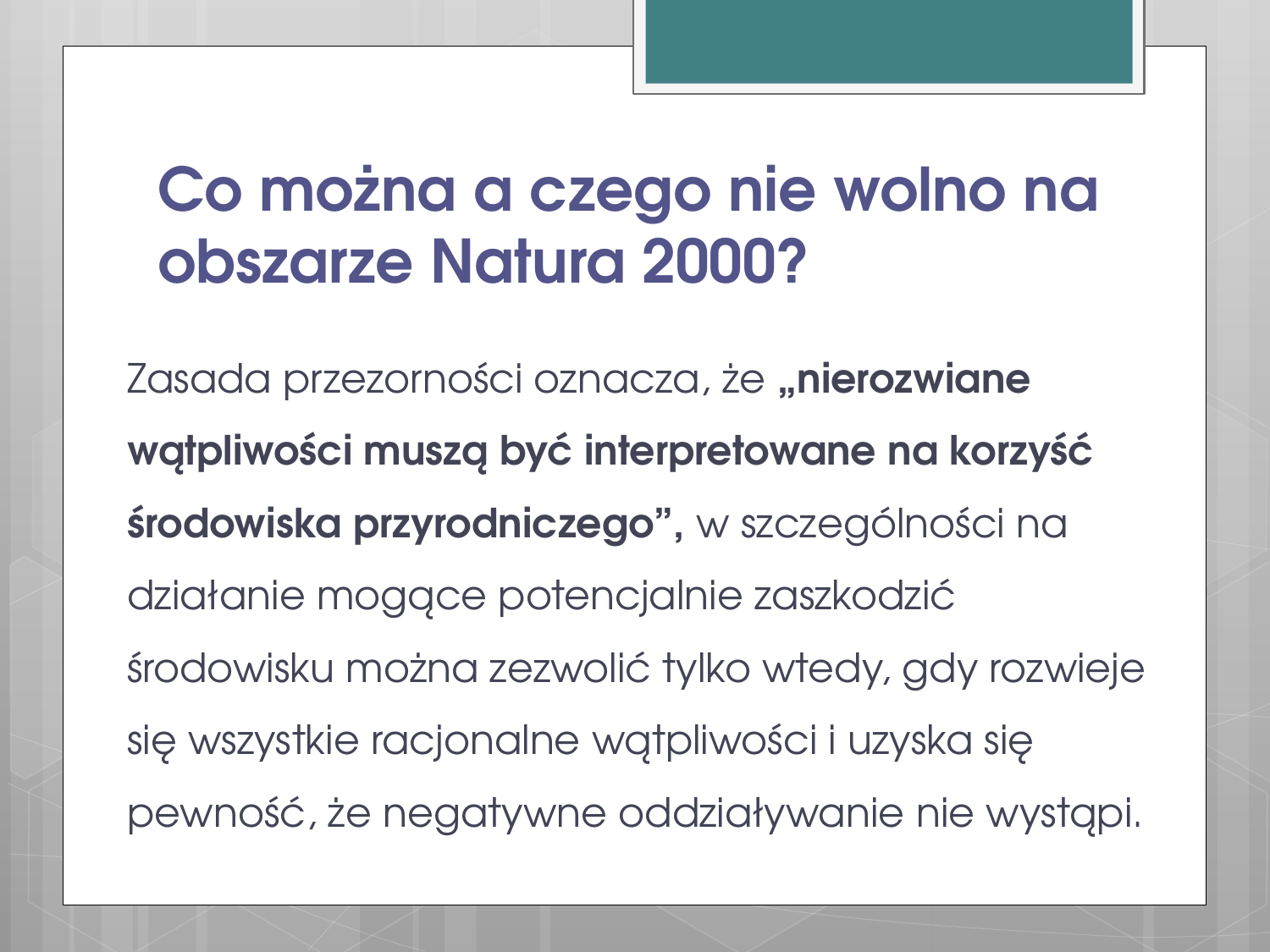

# Co można a czego nie wolno na obszarze Natura 2000?
Zasada przezorności oznacza, że „nierozwiane wątpliwości muszą być interpretowane na korzyść środowiska przyrodniczego”, w szczególności na działanie mogące potencjalnie zaszkodzić środowisku można zezwolić tylko wtedy, gdy rozwieje się wszystkie racjonalne wątpliwości i uzyska się pewność, że negatywne oddziaływanie nie wystąpi.